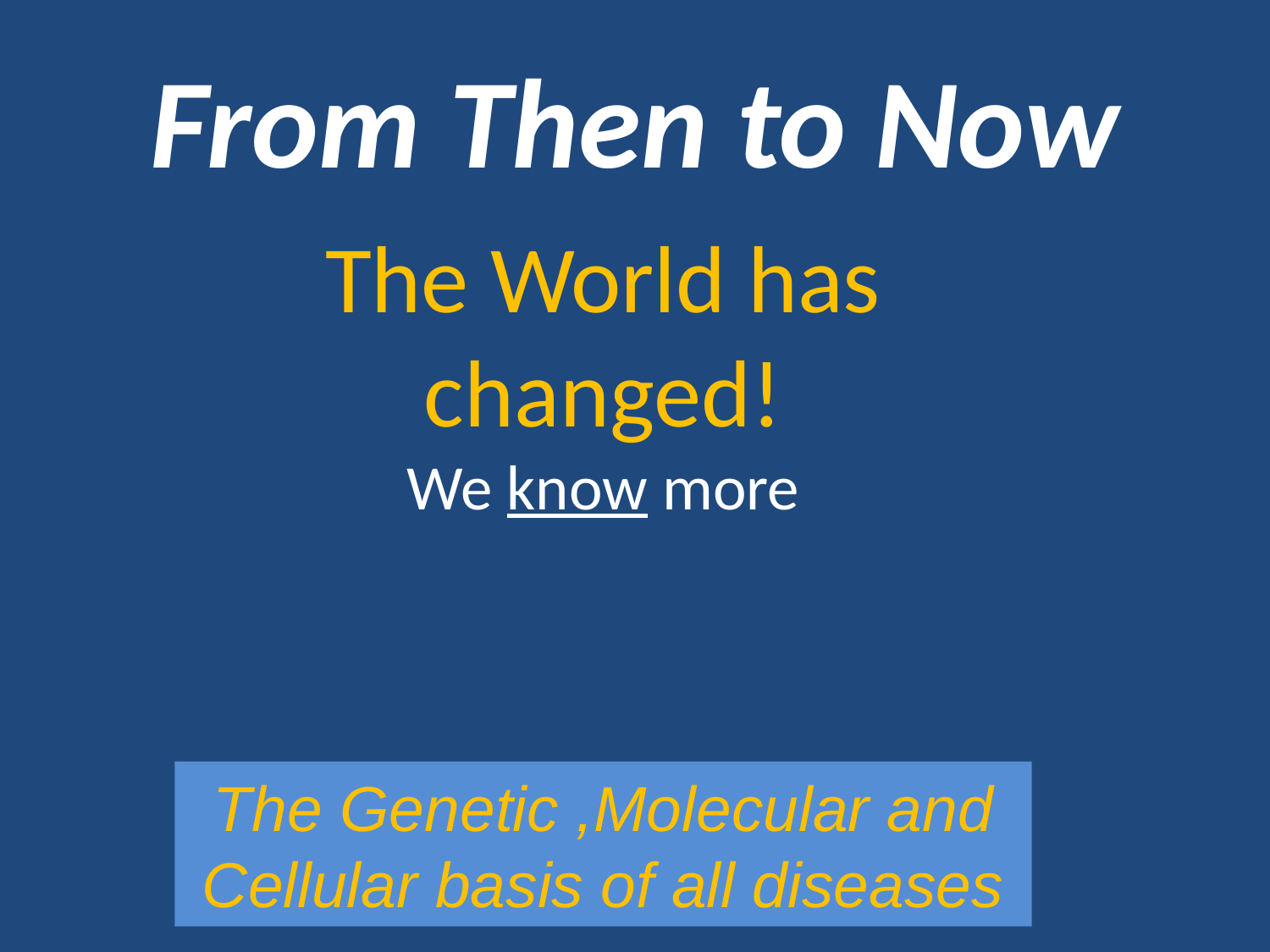

# From Then to Now
The World has changed!
We know more
The Genetic ,Molecular and Cellular basis of all diseases